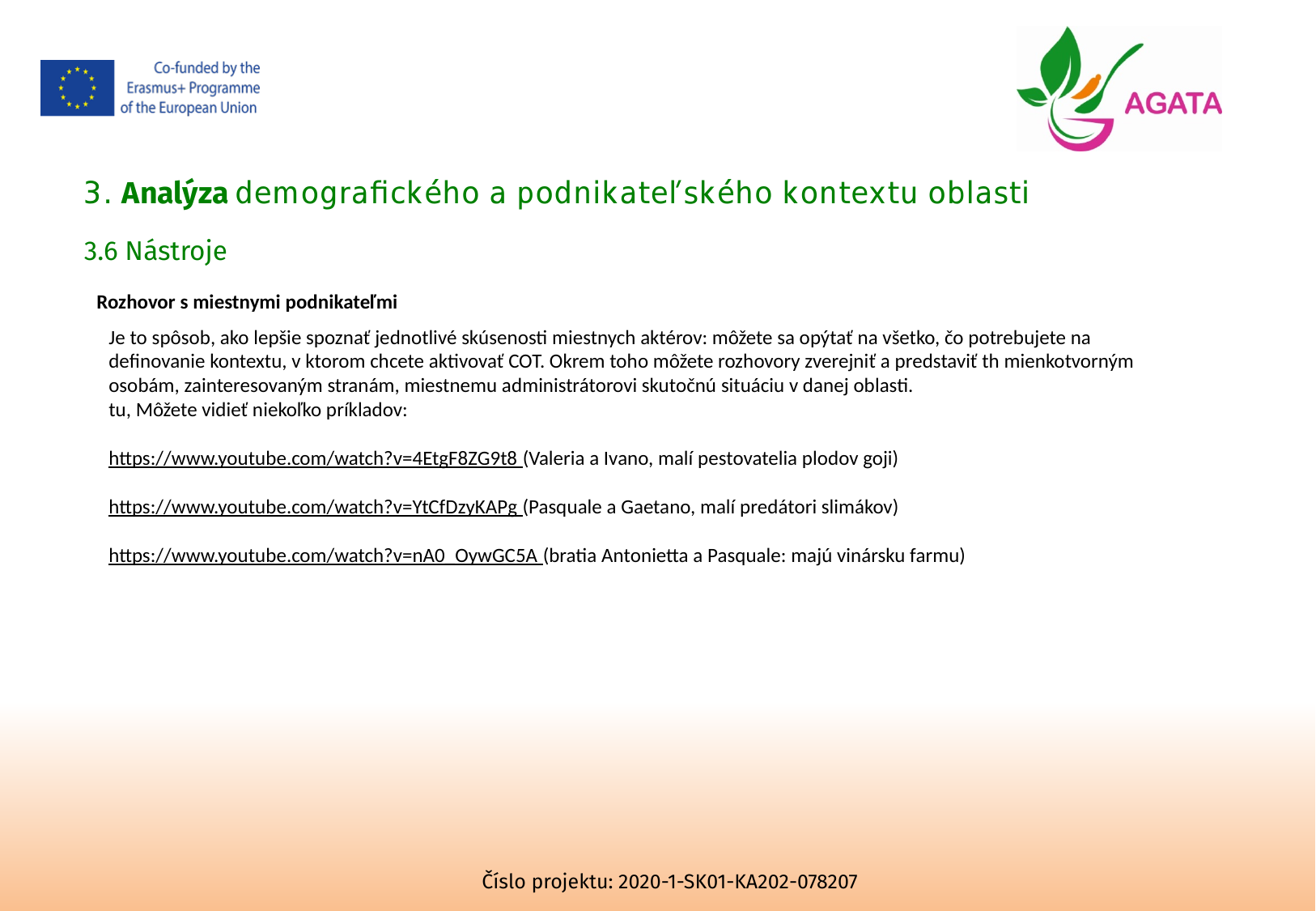

3. Analýza demografického a podnikateľského kontextu oblasti
3.6 Nástroje
Rozhovor s miestnymi podnikateľmi
Je to spôsob, ako lepšie spoznať jednotlivé skúsenosti miestnych aktérov: môžete sa opýtať na všetko, čo potrebujete na definovanie kontextu, v ktorom chcete aktivovať COT. Okrem toho môžete rozhovory zverejniť a predstaviť th mienkotvorným osobám, zainteresovaným stranám, miestnemu administrátorovi skutočnú situáciu v danej oblasti.
tu, Môžete vidieť niekoľko príkladov:

https://www.youtube.com/watch?v=4EtgF8ZG9t8 (Valeria a Ivano, malí pestovatelia plodov goji)

https://www.youtube.com/watch?v=YtCfDzyKAPg (Pasquale a Gaetano, malí predátori slimákov)

https://www.youtube.com/watch?v=nA0_OywGC5A (bratia Antonietta a Pasquale: majú vinársku farmu)